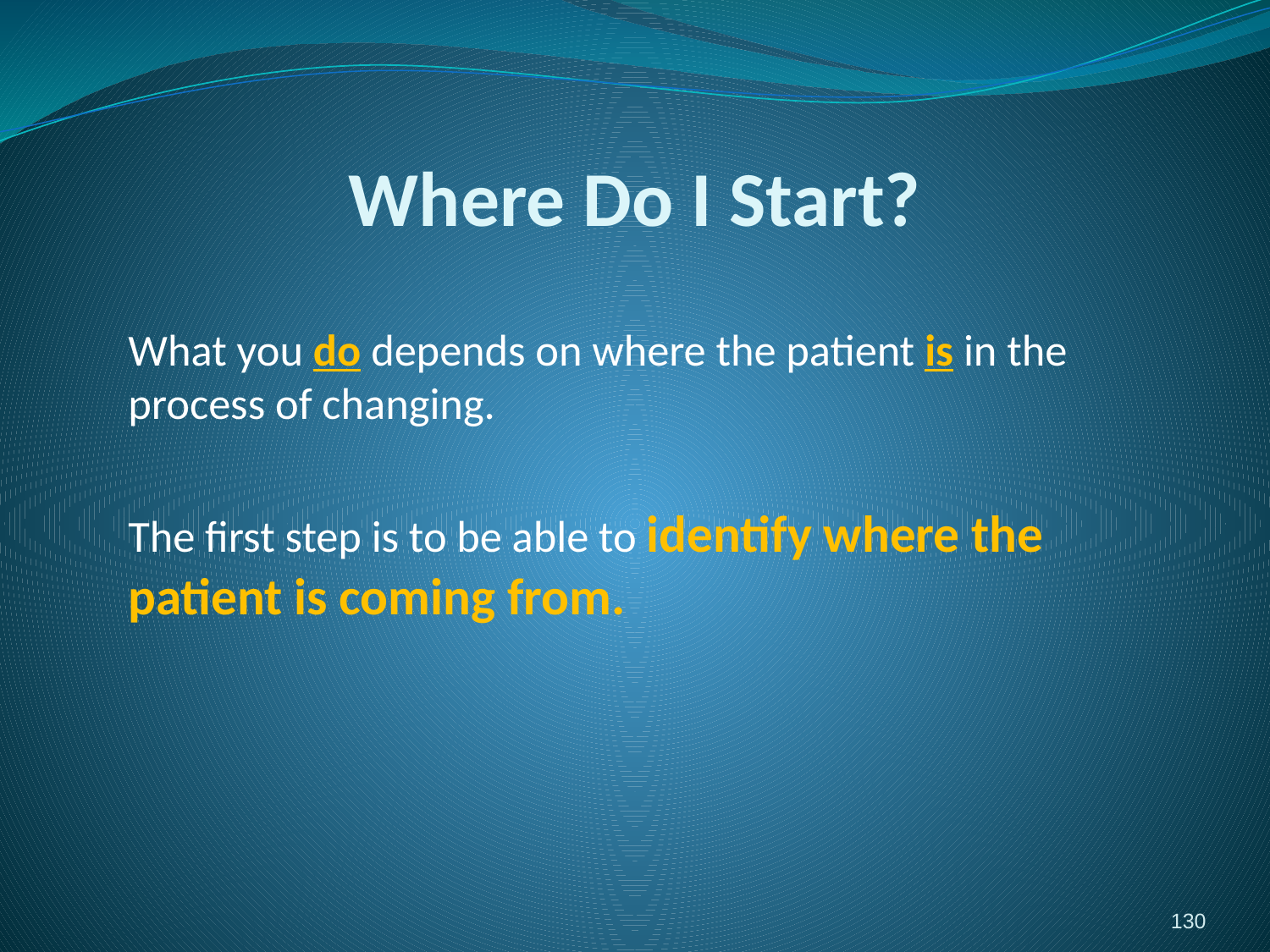

# Where Do I Start?

What you do depends on where the patient is in the process of changing.

The first step is to be able to identify where the patient is coming from.
130